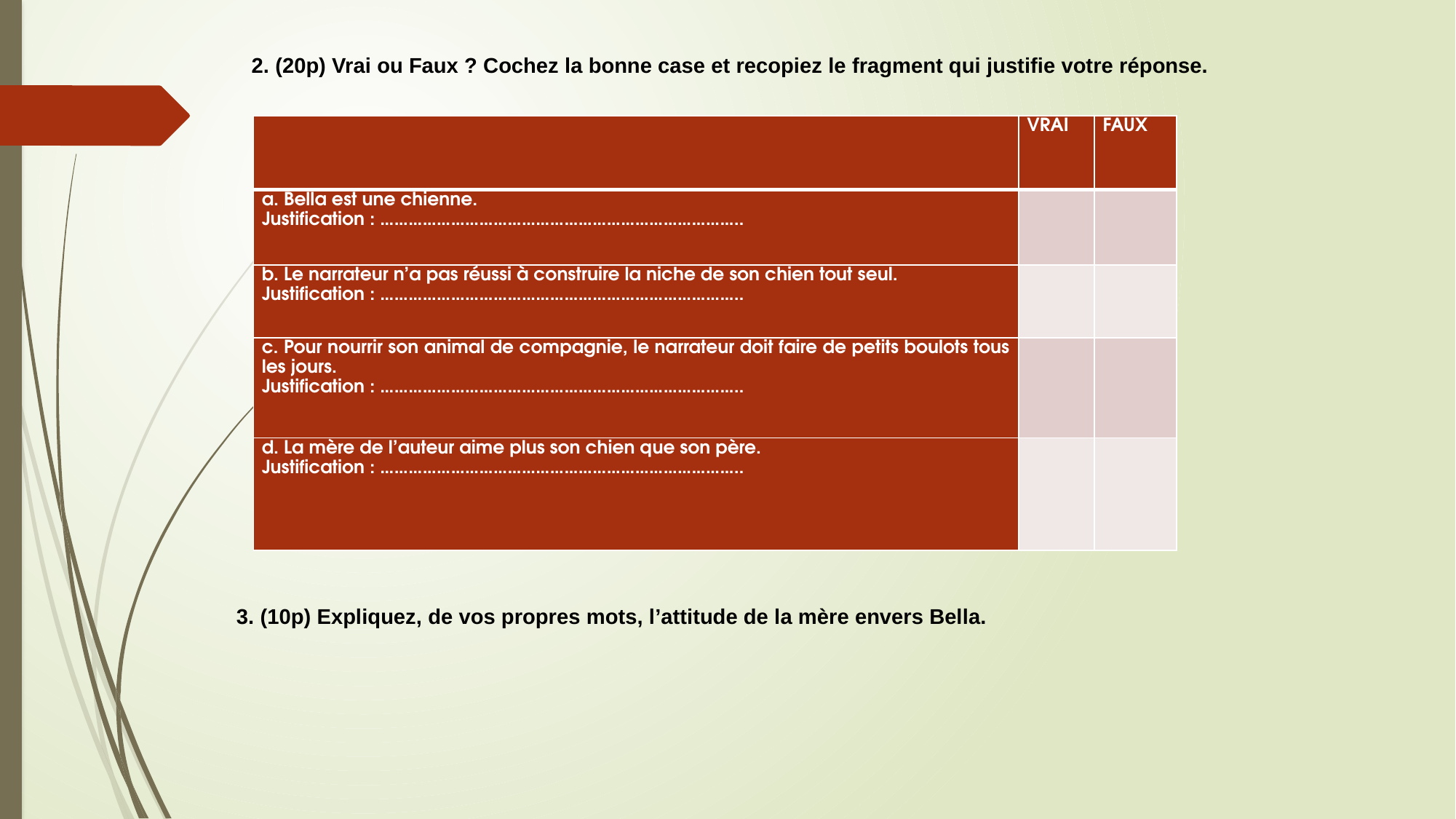

2. (20p) Vrai ou Faux ? Cochez la bonne case et recopiez le fragment qui justifie votre réponse.
|  | VRAI | FAUX |
| --- | --- | --- |
| a. Bella est une chienne. Justification : ………………………………………………………………….. |  |  |
| b. Le narrateur n’a pas réussi à construire la niche de son chien tout seul. Justification : ………………………………………………………………….. |  |  |
| c. Pour nourrir son animal de compagnie, le narrateur doit faire de petits boulots tous les jours. Justification : ………………………………………………………………….. |  |  |
| d. La mère de l’auteur aime plus son chien que son père. Justification : ………………………………………………………………….. |  |  |
3. (10p) Expliquez, de vos propres mots, l’attitude de la mère envers Bella.